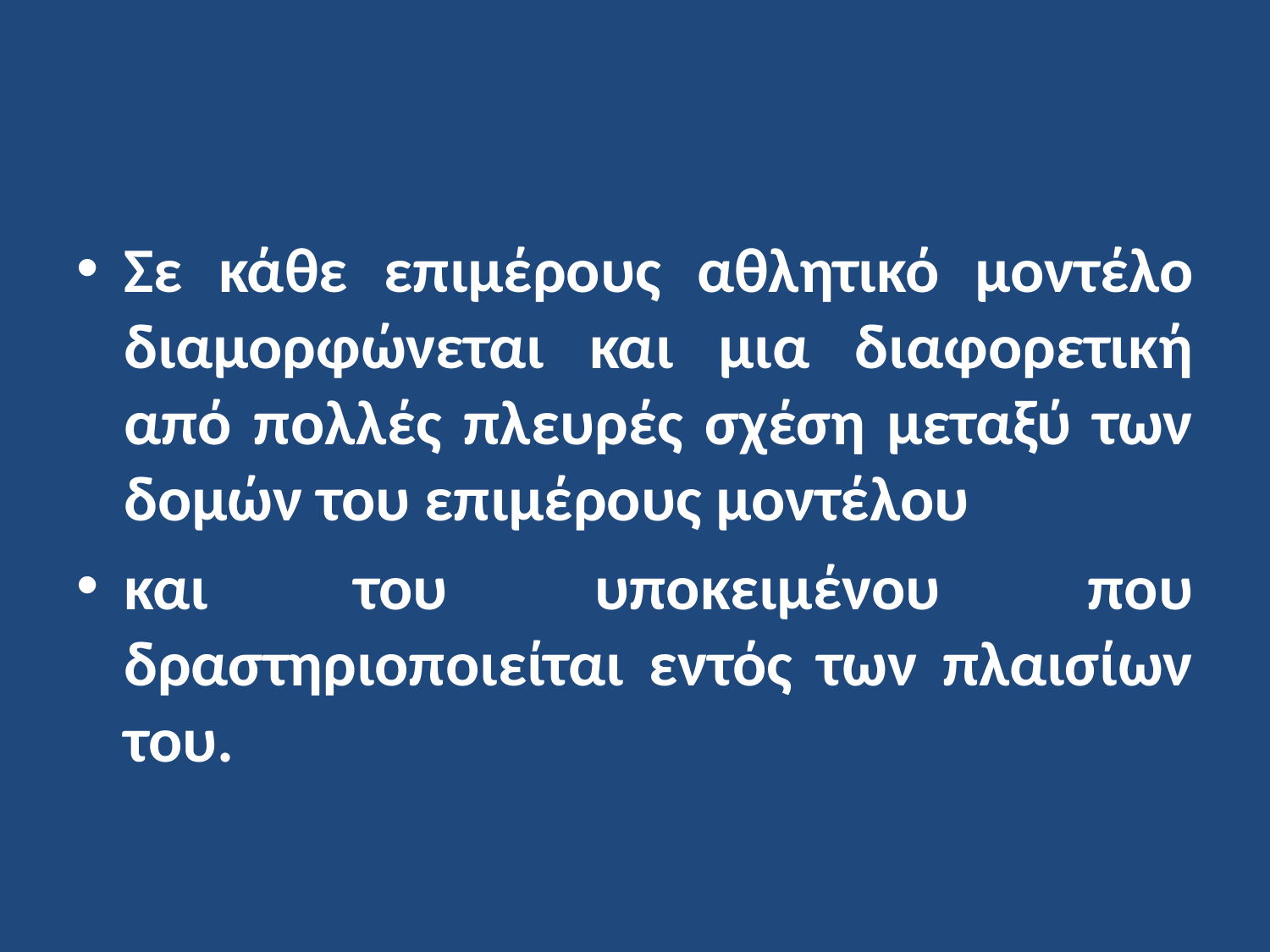

Σε κάθε επιμέρους αθλητικό μοντέλο διαμορφώνεται και μια διαφορετική από πολλές πλευρές σχέση μεταξύ των δομών του επιμέρους μοντέλου
και του υποκειμένου που δραστηριοποιείται εντός των πλαισίων του.